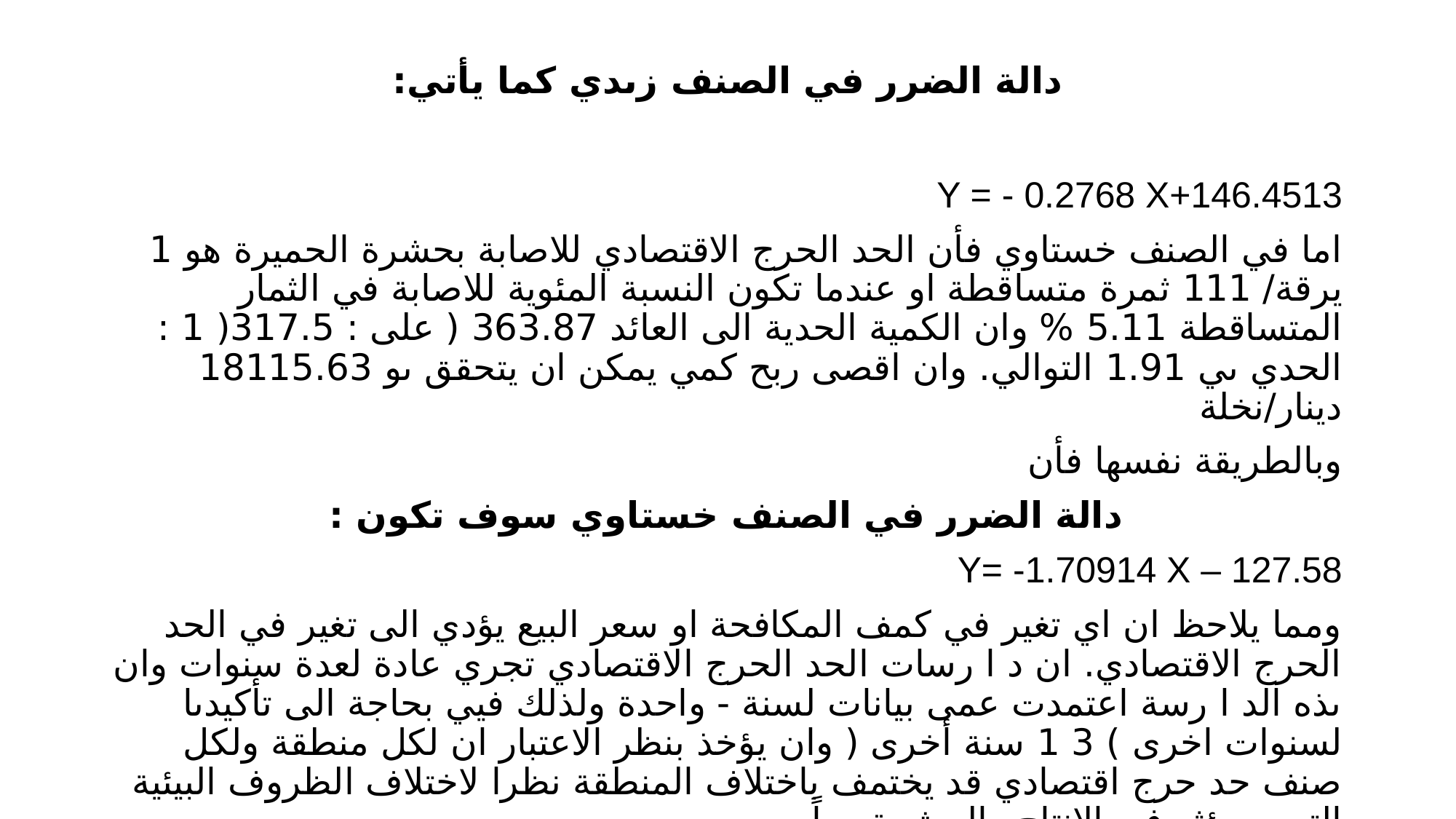

# دالة الضرر في الصنف زىدي كما يأتي:
Y = - 0.2768 X+146.4513
اما في الصنف خستاوي فأن الحد الحرج الاقتصادي للاصابة بحشرة الحميرة هو 1 يرقة/ 111 ثمرة متساقطة او عندما تكون النسبة المئوية للاصابة في الثمار المتساقطة 5.11 % وان الكمية الحدية الى العائد 363.87 ( على : 317.5( 1 : الحدي ىي 1.91 التوالي. وان اقصى ربح كمي يمكن ان يتحقق ىو 18115.63 دينار/نخلة
وبالطريقة نفسها فأن
دالة الضرر في الصنف خستاوي سوف تكون :
Y= -1.70914 X – 127.58
ومما يلاحظ ان اي تغير في كمف المكافحة او سعر البيع يؤدي الى تغير في الحد الحرج الاقتصادي. ان د ا رسات الحد الحرج الاقتصادي تجري عادة لعدة سنوات وان ىذه الد ا رسة اعتمدت عمى بيانات لسنة - واحدة ولذلك فيي بحاجة الى تأكيدىا لسنوات اخرى ) 3 1 سنة أخرى ( وان يؤخذ بنظر الاعتبار ان لكل منطقة ولكل صنف حد حرج اقتصادي قد يختمف باختلاف المنطقة نظرا لاختلاف الظروف البيئية التي ت ؤثر في الانتاج والحشرة معاً.